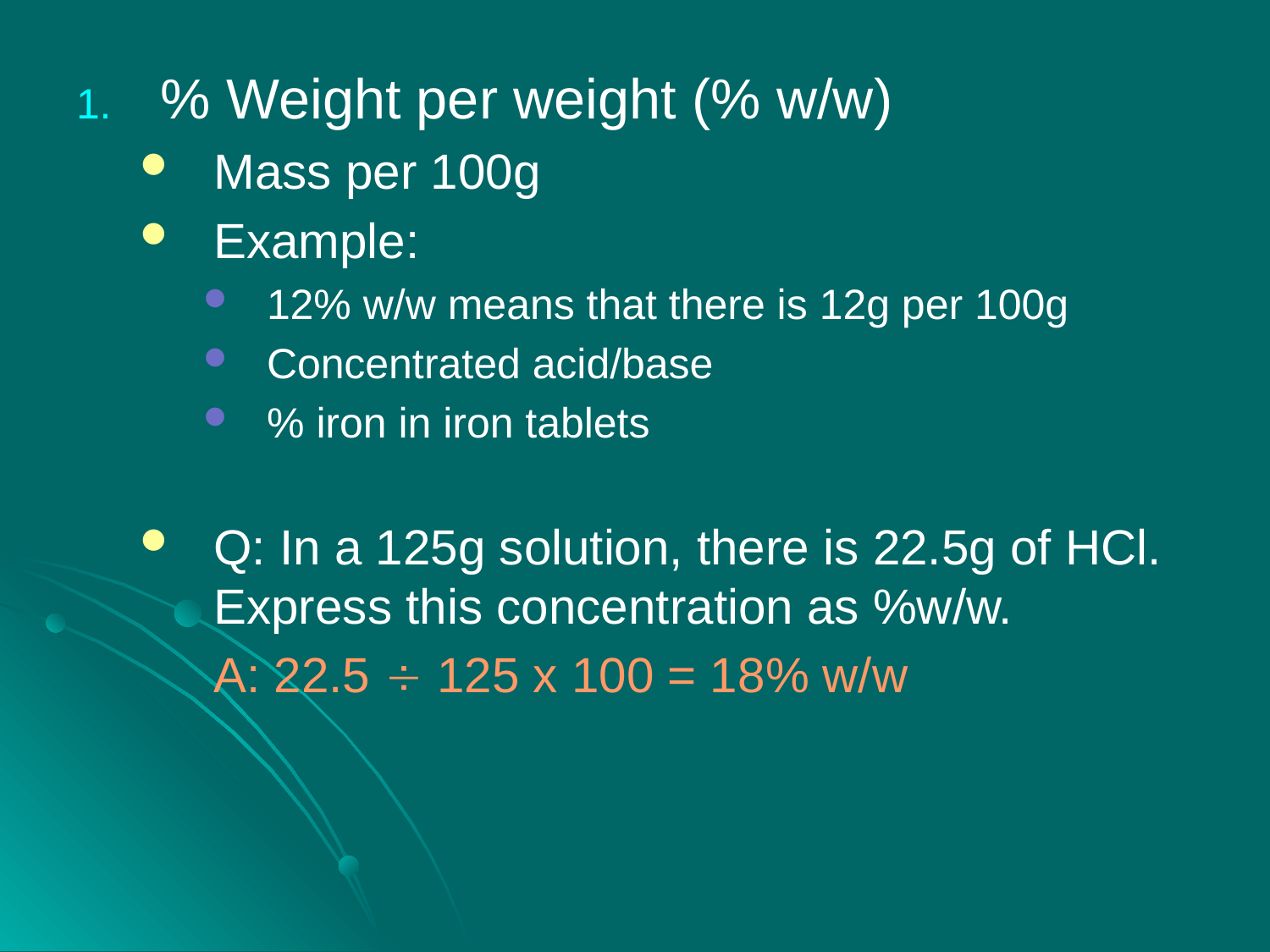

% Weight per weight (% w/w)
Mass per 100g
Example:
12% w/w means that there is 12g per 100g
Concentrated acid/base
% iron in iron tablets

Q: In a 125g solution, there is 22.5g of HCl.  Express this concentration as %w/w.
	A: 22.5 ÷ 125 x 100 = 18% w/w